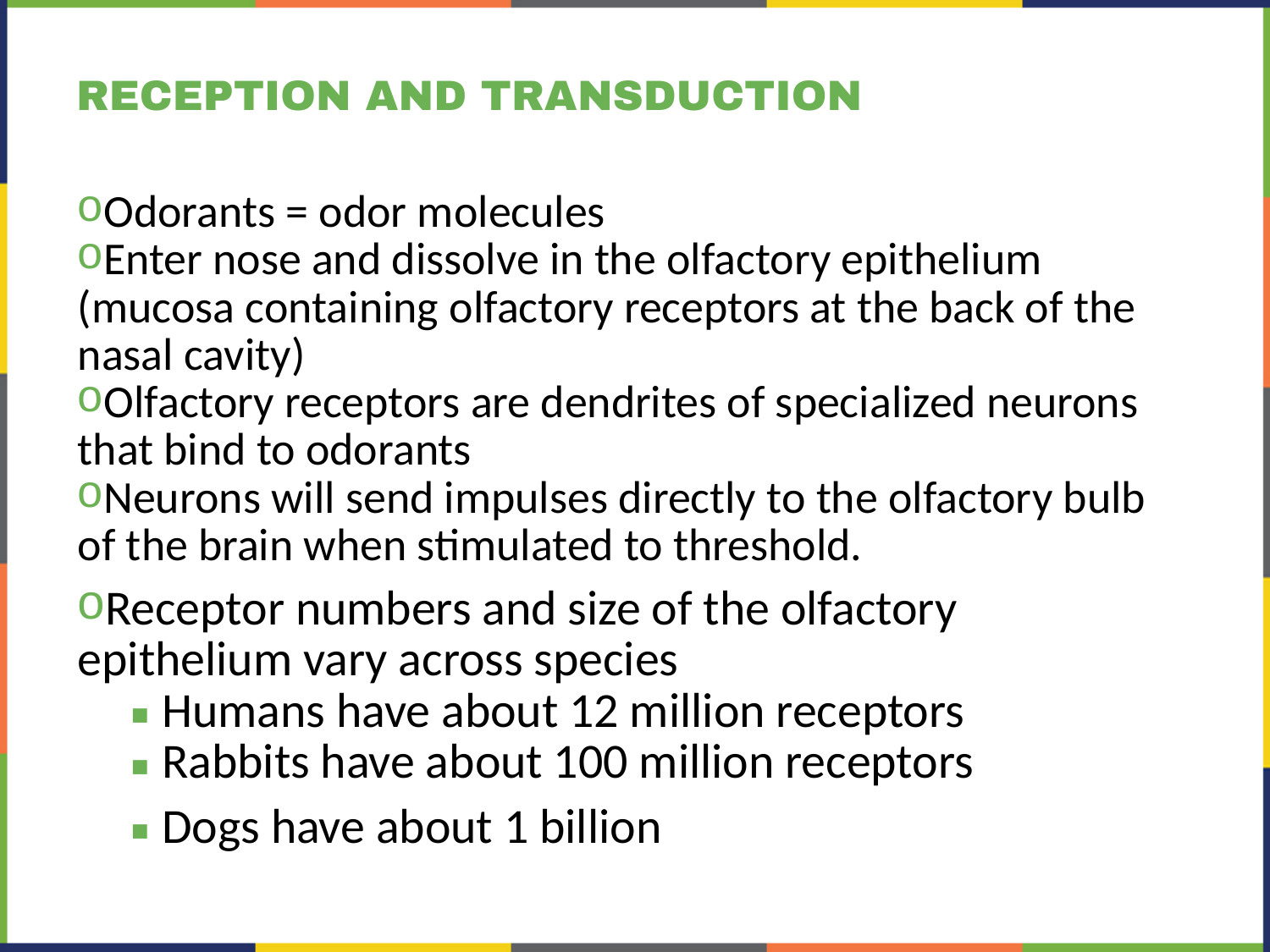

# RECEPTION AND TRANSDUCTION
Odorants = odor molecules
Enter nose and dissolve in the olfactory epithelium (mucosa containing olfactory receptors at the back of the nasal cavity)
Olfactory receptors are dendrites of specialized neurons that bind to odorants
Neurons will send impulses directly to the olfactory bulb of the brain when stimulated to threshold.
Receptor numbers and size of the olfactory epithelium vary across species
Humans have about 12 million receptors
Rabbits have about 100 million receptors
Dogs have about 1 billion